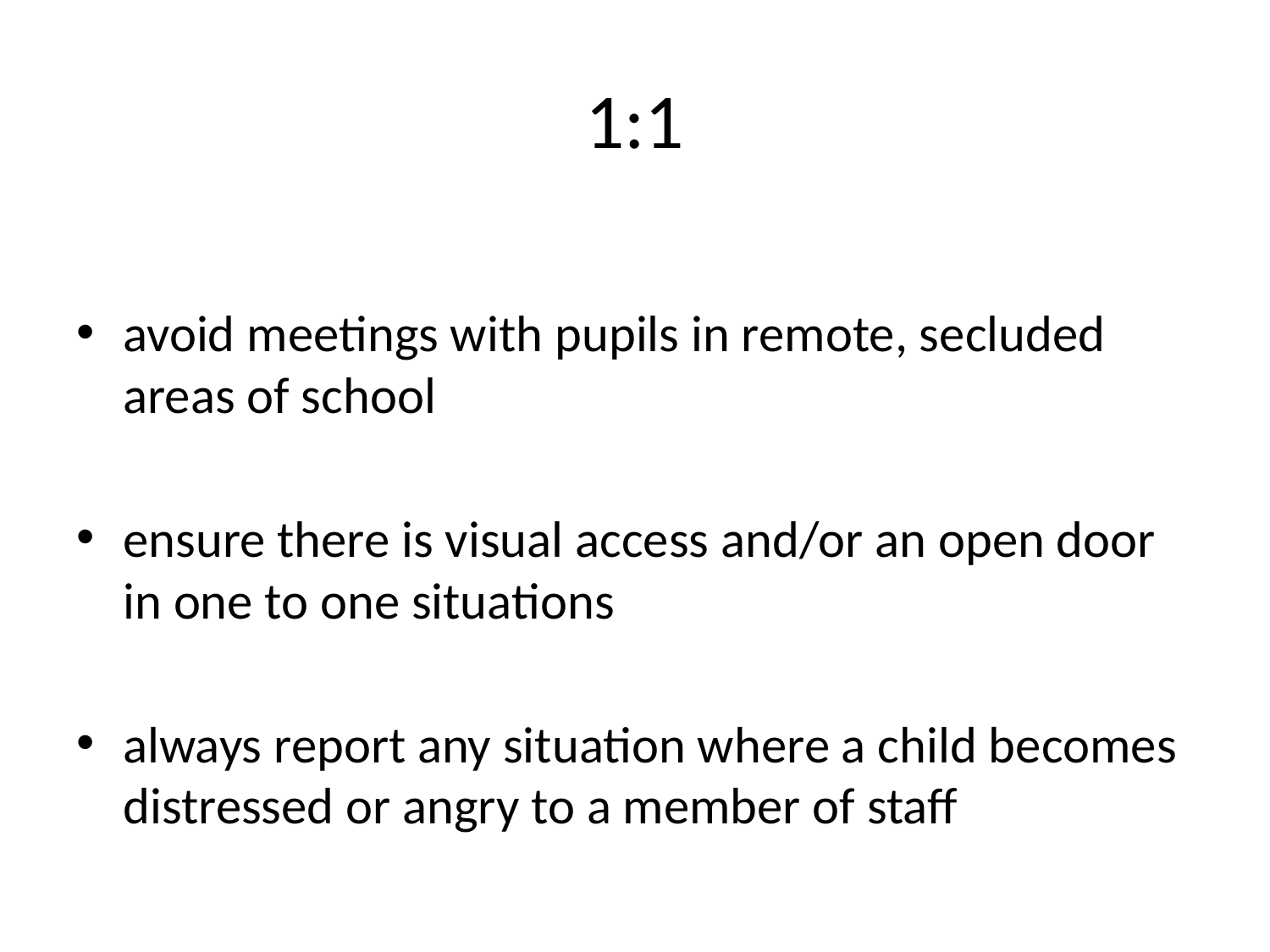

# 1:1

avoid meetings with pupils in remote, secluded areas of school

ensure there is visual access and/or an open door in one to one situations

always report any situation where a child becomes distressed or angry to a member of staff